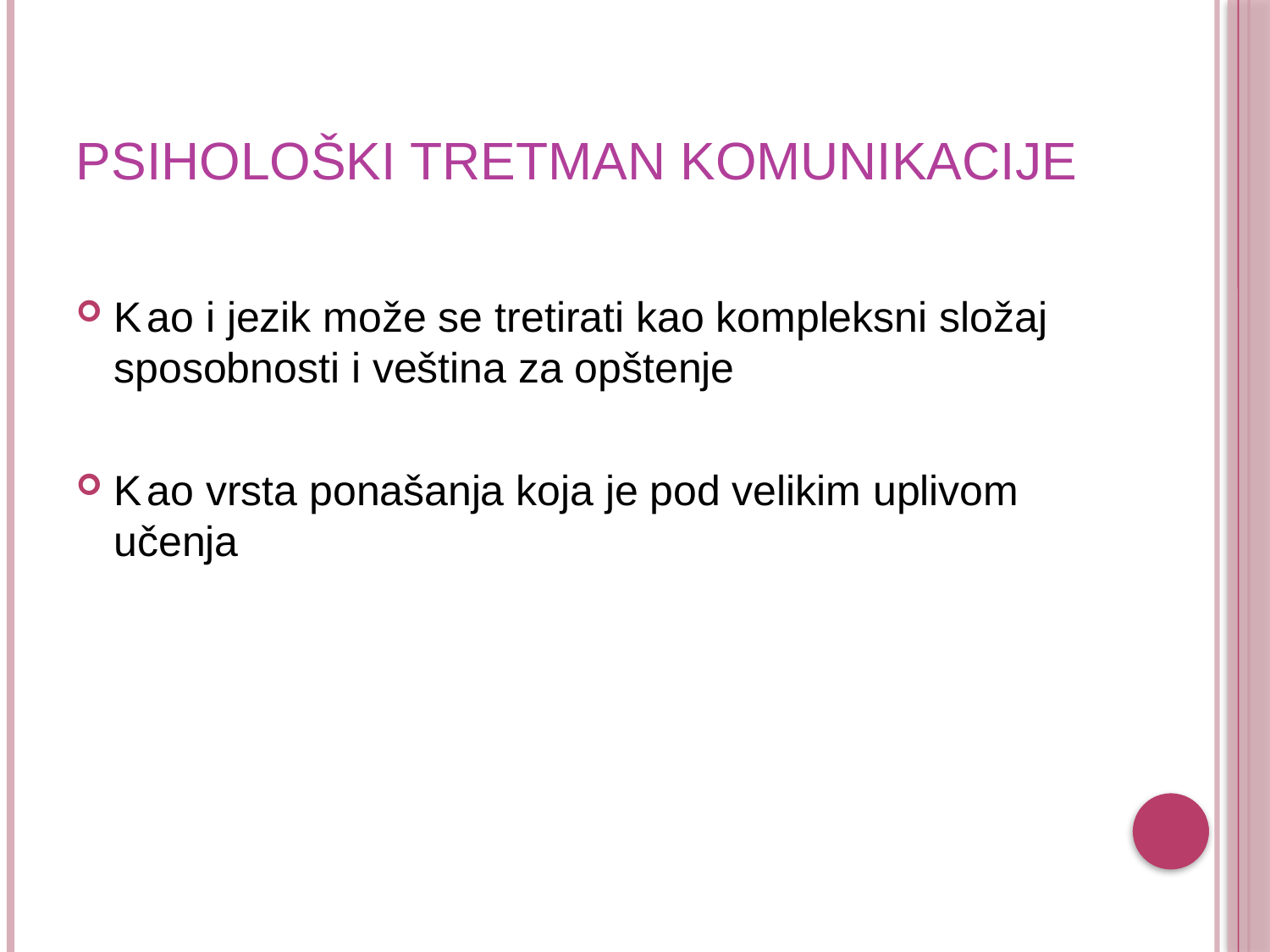

# Psihološki tretman komunikacije

Kao i jezik može se tretirati kao kompleksni složaj sposobnosti i veština za opštenje

Kao vrsta ponašanja koja je pod velikim uplivom učenja